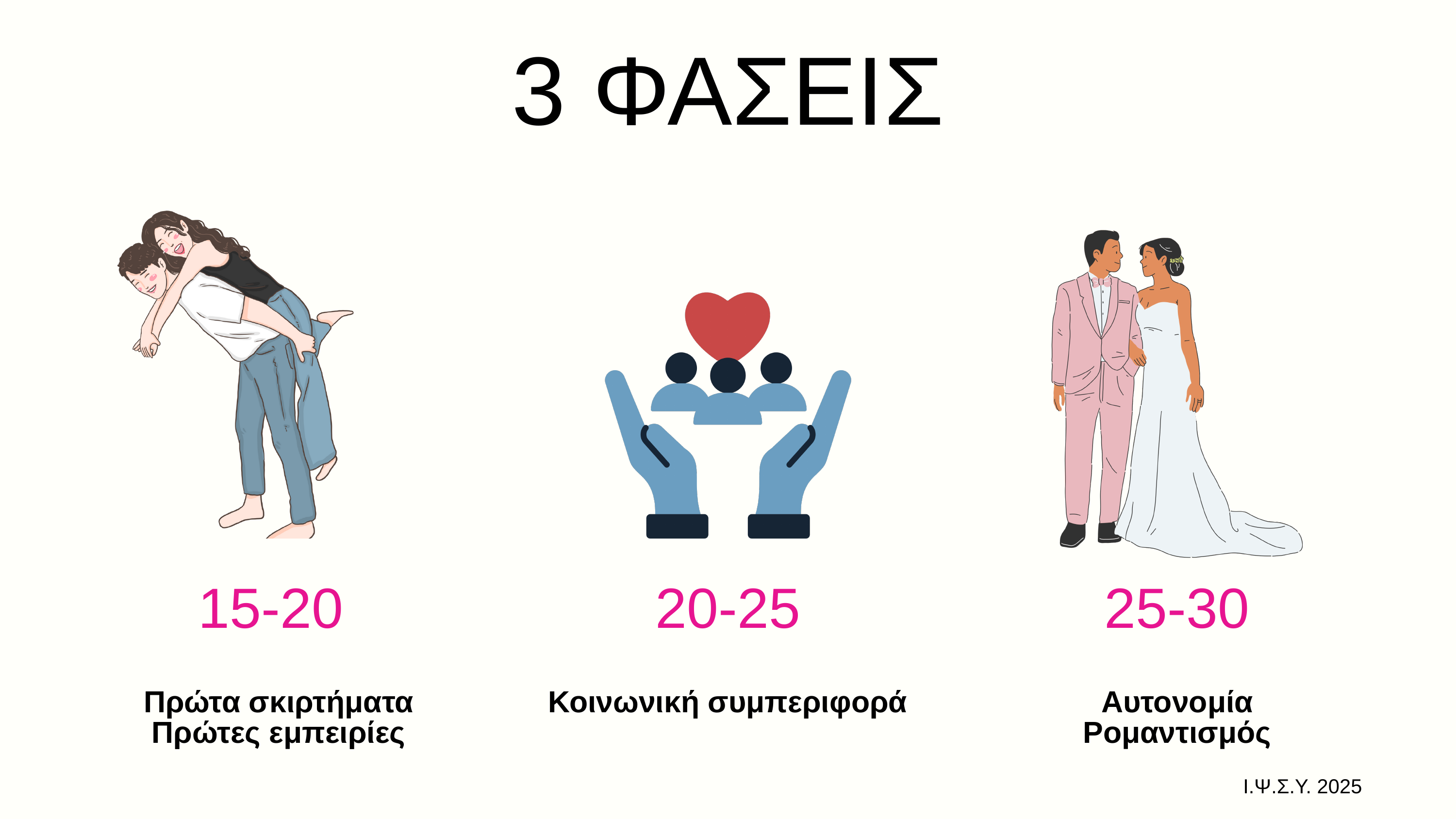

3 ΦΑΣΕΙΣ

15-20
20-25
25-30
Πρώτα σκιρτήματα
Πρώτες εμπειρίες
Κοινωνική συμπεριφορά
Αυτονομία
Ρομαντισμός
Ι.Ψ.Σ.Υ. 2025